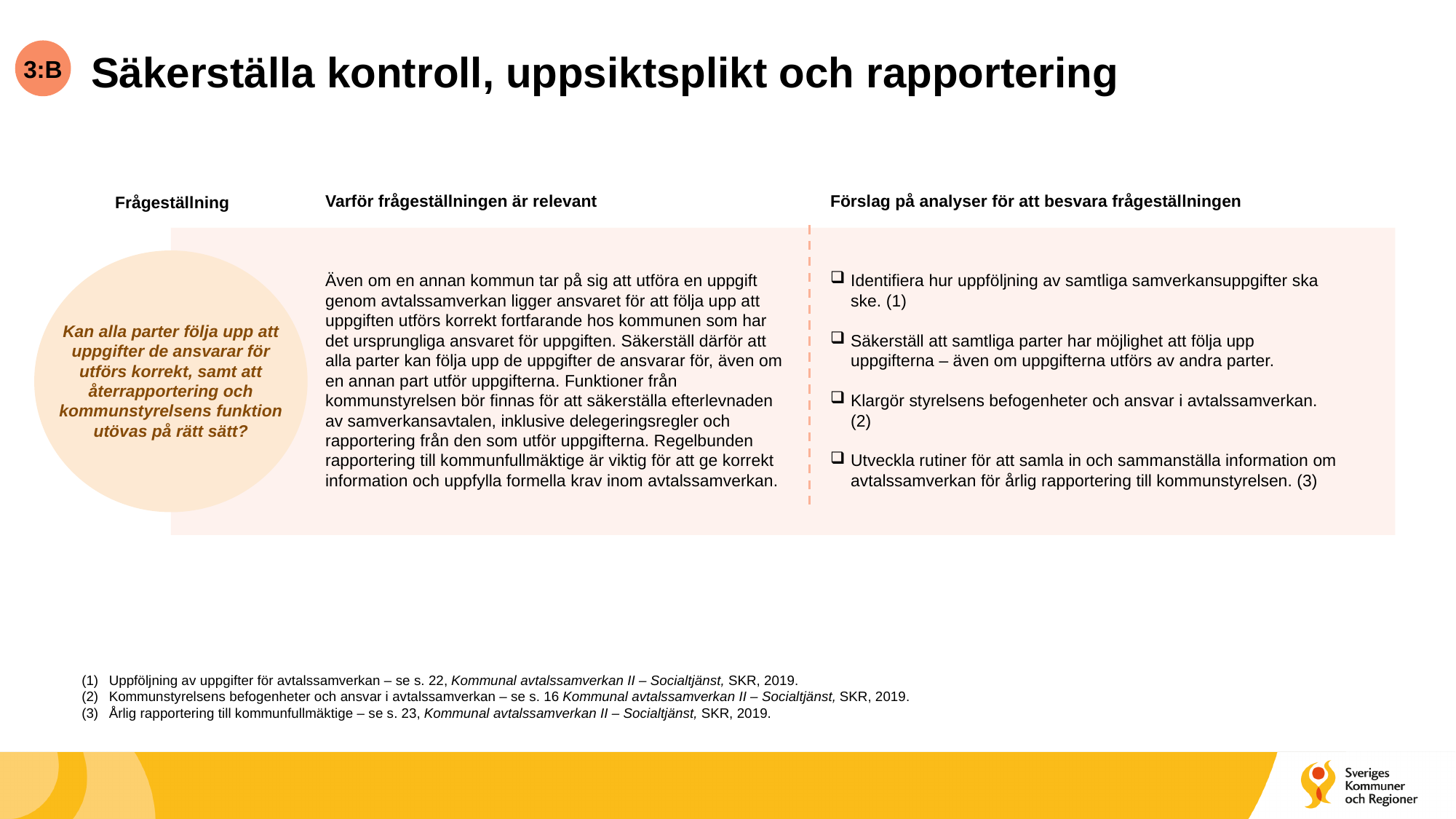

3:B
# Säkerställa kontroll, uppsiktsplikt och rapportering
Förslag på analyser för att besvara frågeställningen
Varför frågeställningen är relevant
Frågeställning

Kan alla parter följa upp att uppgifter de ansvarar för utförs korrekt, samt att återrapportering och kommunstyrelsens funktion utövas på rätt sätt?
Även om en annan kommun tar på sig att utföra en uppgift genom avtalssamverkan ligger ansvaret för att följa upp att uppgiften utförs korrekt fortfarande hos kommunen som har det ursprungliga ansvaret för uppgiften. Säkerställ därför att alla parter kan följa upp de uppgifter de ansvarar för, även om en annan part utför uppgifterna. Funktioner från kommunstyrelsen bör finnas för att säkerställa efterlevnaden av samverkansavtalen, inklusive delegeringsregler och rapportering från den som utför uppgifterna. Regelbunden rapportering till kommunfullmäktige är viktig för att ge korrekt information och uppfylla formella krav inom avtalssamverkan.
Identifiera hur uppföljning av samtliga samverkansuppgifter ska ske. (1)

Säkerställ att samtliga parter har möjlighet att följa upp uppgifterna – även om uppgifterna utförs av andra parter.

Klargör styrelsens befogenheter och ansvar i avtalssamverkan. (2)

Utveckla rutiner för att samla in och sammanställa information om avtalssamverkan för årlig rapportering till kommunstyrelsen. (3)
Uppföljning av uppgifter för avtalssamverkan – se s. 22, Kommunal avtalssamverkan II – Socialtjänst, SKR, 2019.
Kommunstyrelsens befogenheter och ansvar i avtalssamverkan – se s. 16 Kommunal avtalssamverkan II – Socialtjänst, SKR, 2019.
Årlig rapportering till kommunfullmäktige – se s. 23, Kommunal avtalssamverkan II – Socialtjänst, SKR, 2019.